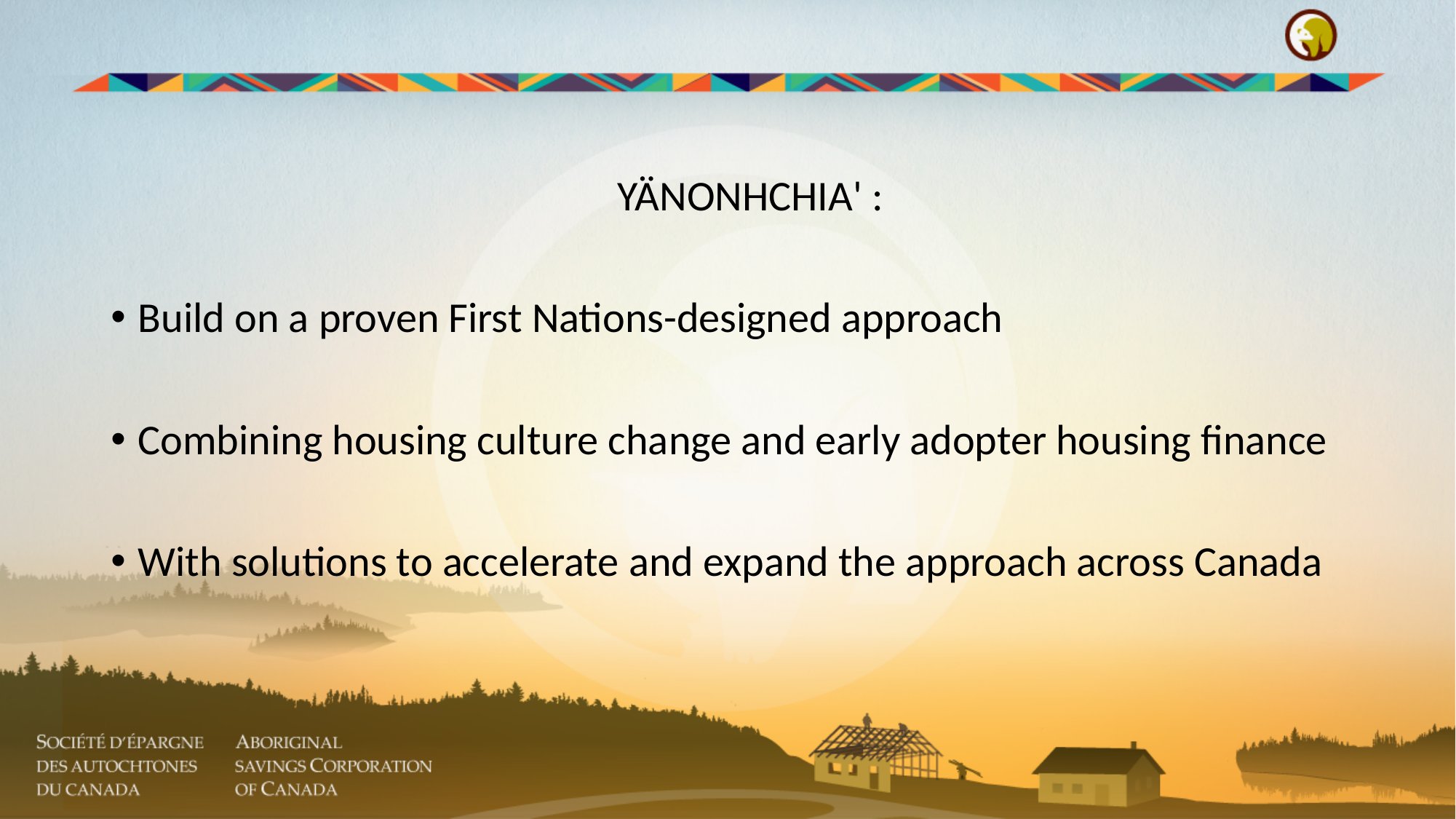

#

   YÄNONHCHIA' :

Build on a proven First Nations-designed approach

Combining housing culture change and early adopter housing finance

With solutions to accelerate and expand the approach across Canada